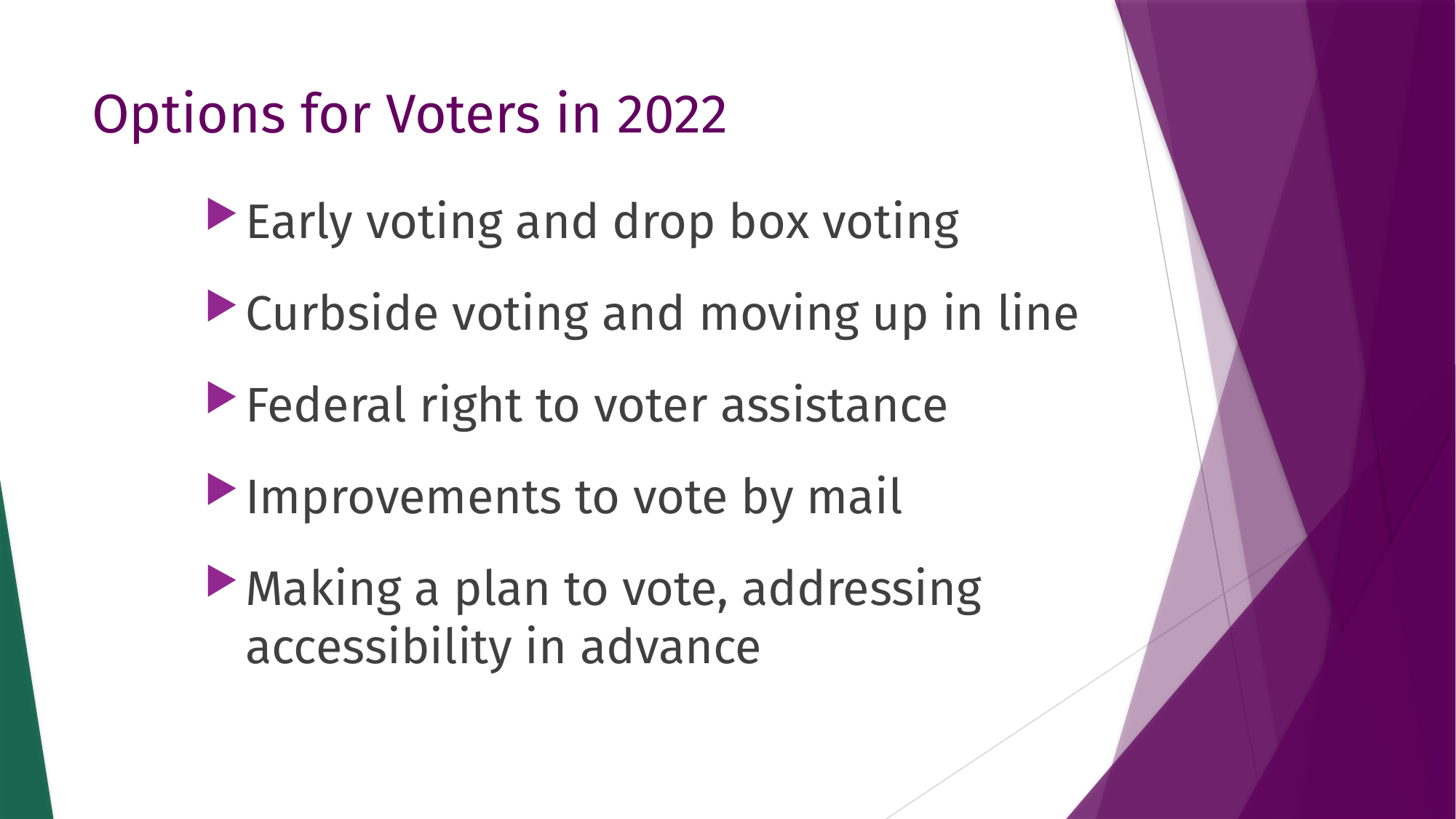

# Options for Voters in 2022
Early voting and drop box voting
Curbside voting and moving up in line
Federal right to voter assistance
Improvements to vote by mail
Making a plan to vote, addressing accessibility in advance